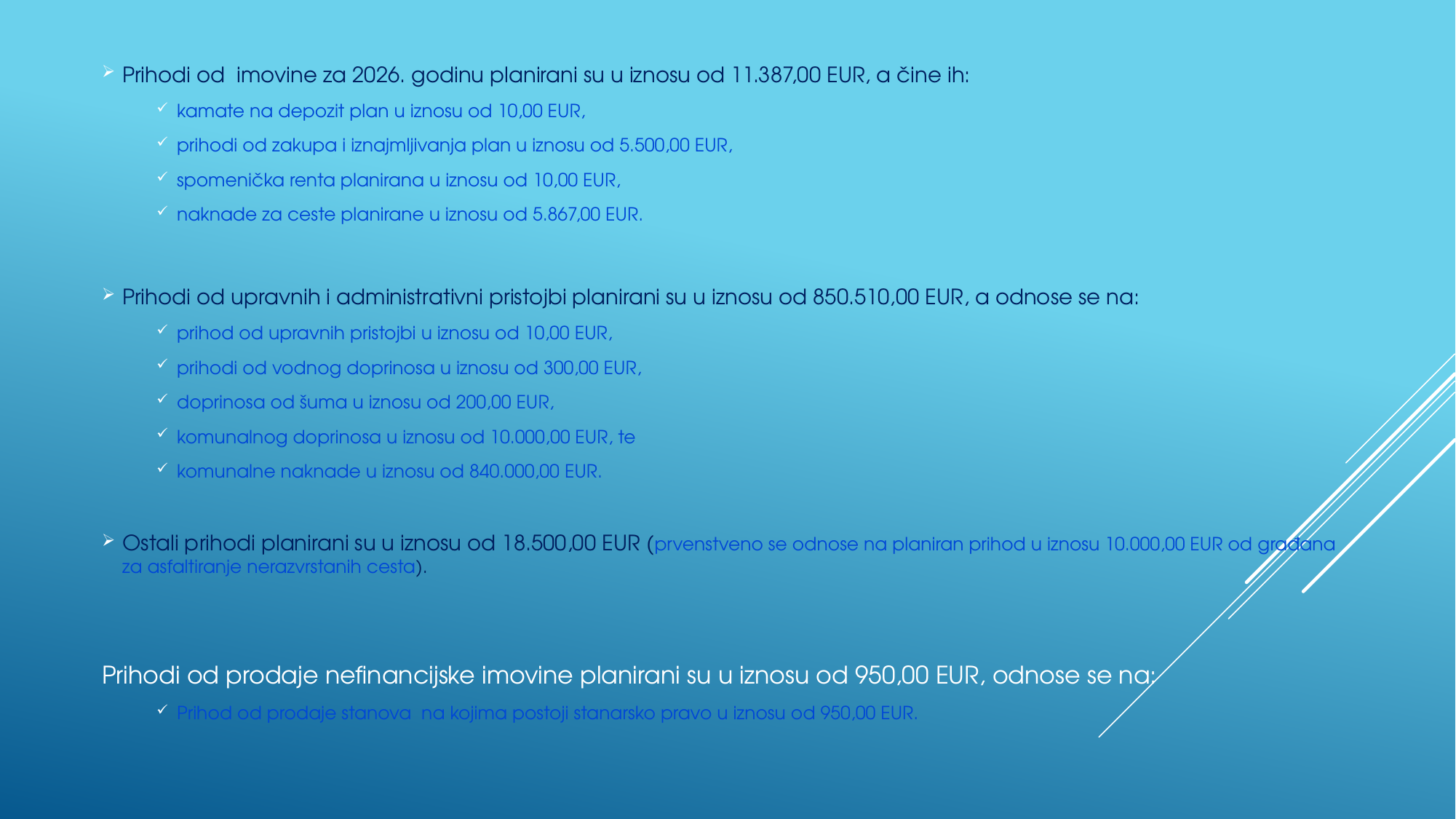

Prihodi od  imovine za 2026. godinu planirani su u iznosu od 11.387,00 EUR, a čine ih:
kamate na depozit plan u iznosu od 10,00 EUR,
prihodi od zakupa i iznajmljivanja plan u iznosu od 5.500,00 EUR,
spomenička renta planirana u iznosu od 10,00 EUR,
naknade za ceste planirane u iznosu od 5.867,00 EUR.

Prihodi od upravnih i administrativni pristojbi planirani su u iznosu od 850.510,00 EUR, a odnose se na:
prihod od upravnih pristojbi u iznosu od 10,00 EUR,
prihodi od vodnog doprinosa u iznosu od 300,00 EUR,
doprinosa od šuma u iznosu od 200,00 EUR,
komunalnog doprinosa u iznosu od 10.000,00 EUR, te
komunalne naknade u iznosu od 840.000,00 EUR.

Ostali prihodi planirani su u iznosu od 18.500,00 EUR (prvenstveno se odnose na planiran prihod u iznosu 10.000,00 EUR od građana za asfaltiranje nerazvrstanih cesta).

Prihodi od prodaje nefinancijske imovine planirani su u iznosu od 950,00 EUR, odnose se na:
Prihod od prodaje stanova  na kojima postoji stanarsko pravo u iznosu od 950,00 EUR.